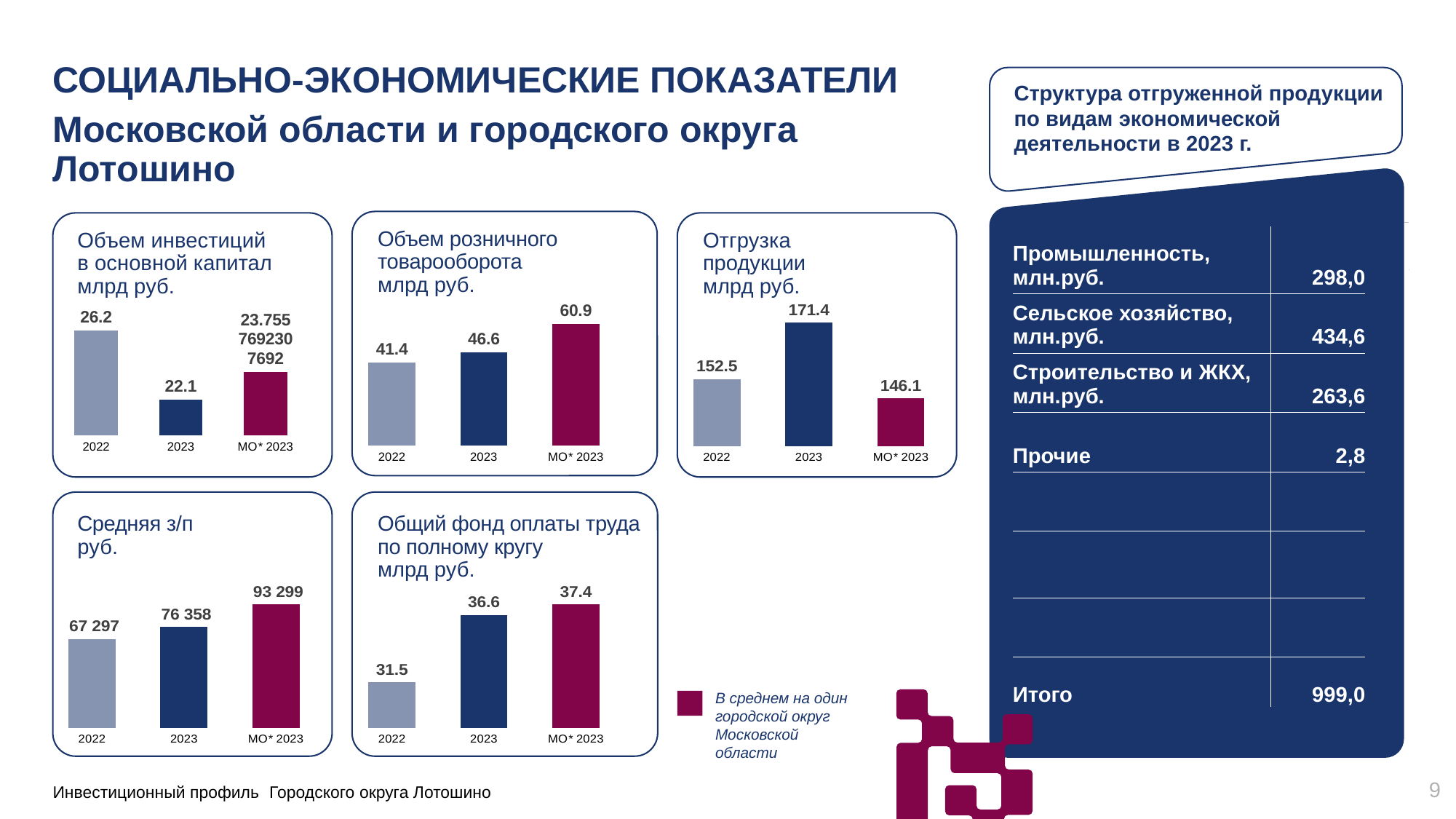

# Московской области и городского округа Лотошино
| Промышленность, млн.руб. | 298,0 |
| --- | --- |
| Сельское хозяйство, млн.руб. | 434,6 |
| Строительство и ЖКХ, млн.руб. | 263,6 |
| Прочие | 2,8 |
|  |  |
|  |  |
|  |  |
| Итого | 999,0 |

### Chart

| Category | значение |
|---|---|
| 2022 | 26.2 |
| 2023 | 22.1 |
| МО* 2023 | 23.75576923076923 |

### Chart

| Category | Ряд 1 |
|---|---|
| 2022 | 41.4 |
| 2023 | 46.6 |
| МО* 2023 | 60.9 |

### Chart

| Category | Ряд 1 |
|---|---|
| 2022 | 152.5 |
| 2023 | 171.4 |
| МО* 2023 | 146.1 |

### Chart

| Category | Ряд 1 |
|---|---|
| 2022 | 67297.0 |
| 2023 | 76358.0 |
| МО* 2023 | 93299.0 |

### Chart

| Category | Ряд 1 |
|---|---|
| 2022 | 31.5 |
| 2023 | 36.6 |
| МО* 2023 | 37.4 |
9
Городского округа Лотошино